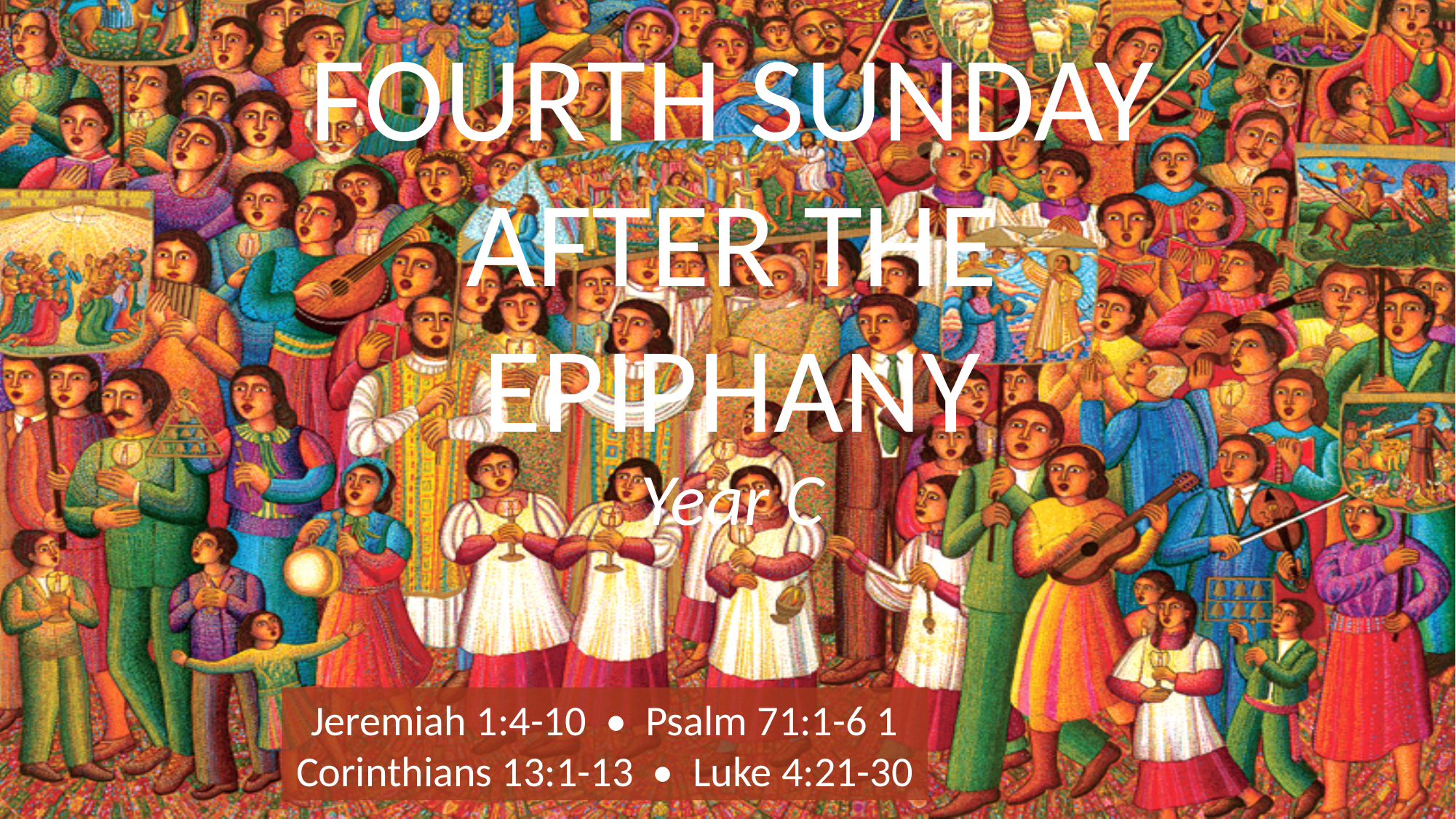

# FOURTH SUNDAY AFTER THE EPIPHANY
Year C
Jeremiah 1:4-10  •  Psalm 71:1-6 1 Corinthians 13:1-13  •  Luke 4:21-30